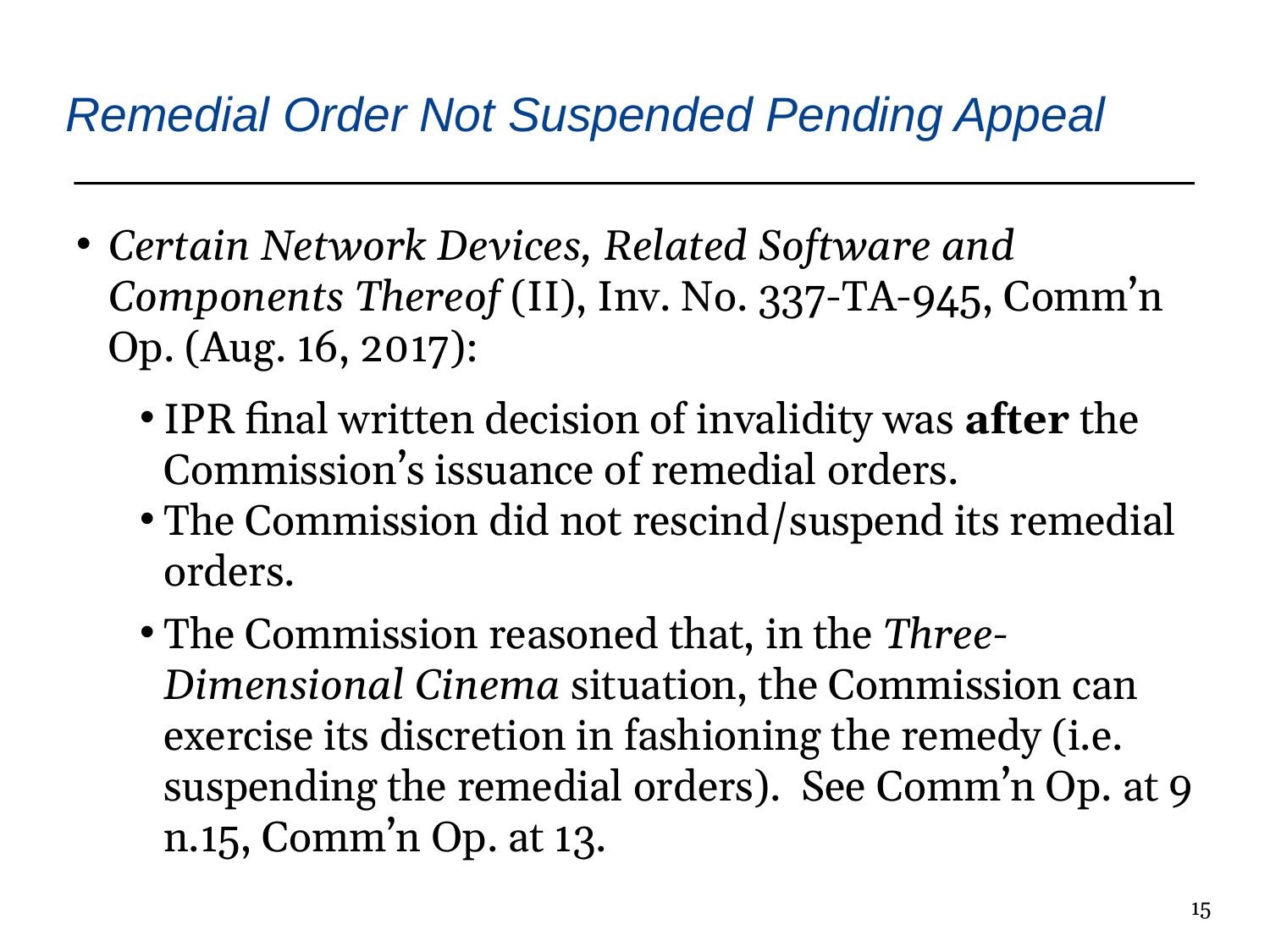

# Remedial Order Not Suspended Pending Appeal
Certain Network Devices, Related Software and Components Thereof (II), Inv. No. 337-TA-945, Comm’n Op. (Aug. 16, 2017):
IPR final written decision of invalidity was after the Commission’s issuance of remedial orders.
The Commission did not rescind/suspend its remedial orders.
The Commission reasoned that, in the Three-Dimensional Cinema situation, the Commission can exercise its discretion in fashioning the remedy (i.e. suspending the remedial orders).  See Comm’n Op. at 9 n.15, Comm’n Op. at 13.

15